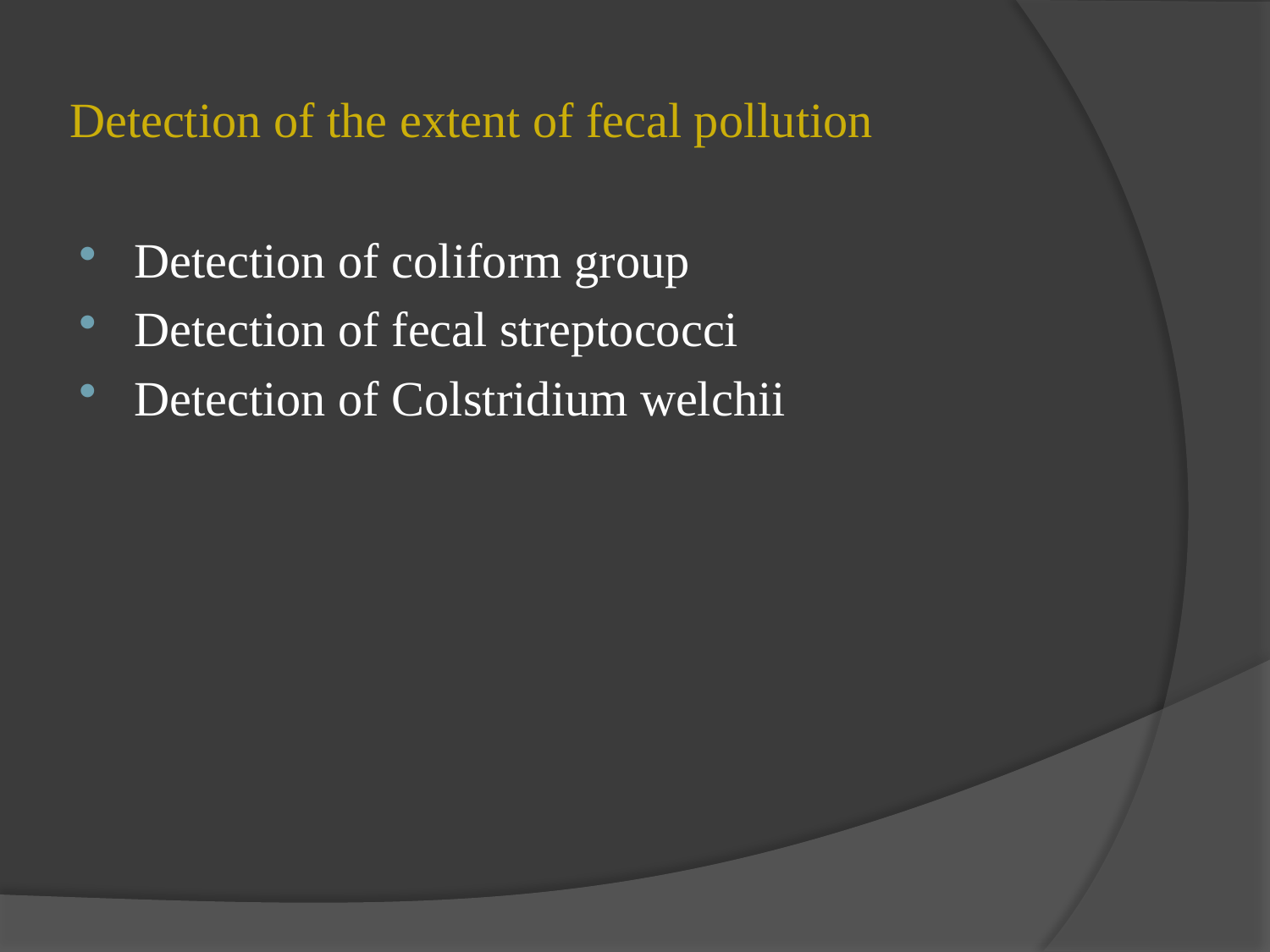

# Detection of the extent of fecal pollution
Detection of coliform group
Detection of fecal streptococci
Detection of Colstridium welchii